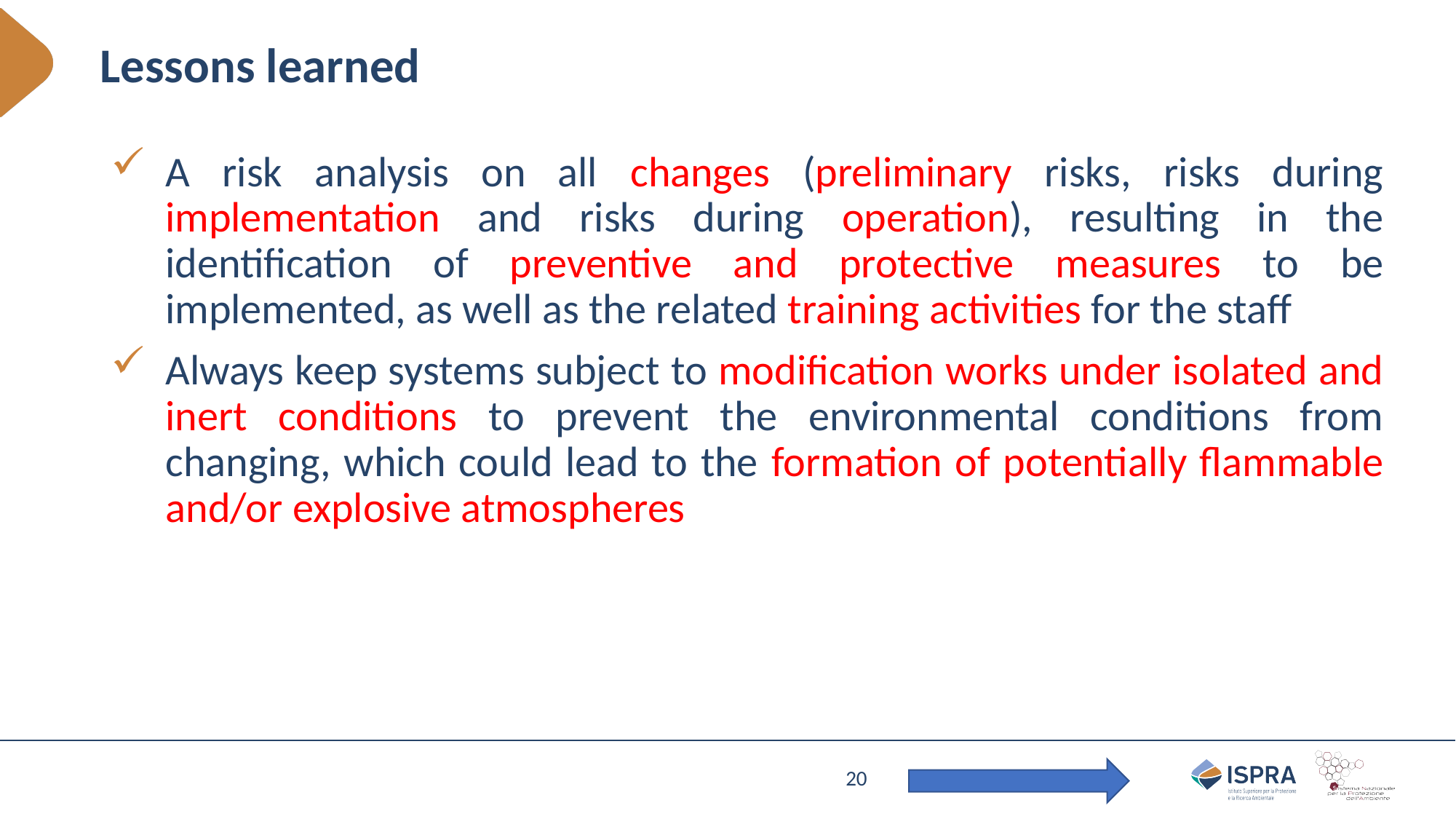

# Lessons learned
A risk analysis on all changes (preliminary risks, risks during implementation and risks during operation), resulting in the identification of preventive and protective measures to be implemented, as well as the related training activities for the staff
Always keep systems subject to modification works under isolated and inert conditions to prevent the environmental conditions from changing, which could lead to the formation of potentially flammable and/or explosive atmospheres
20